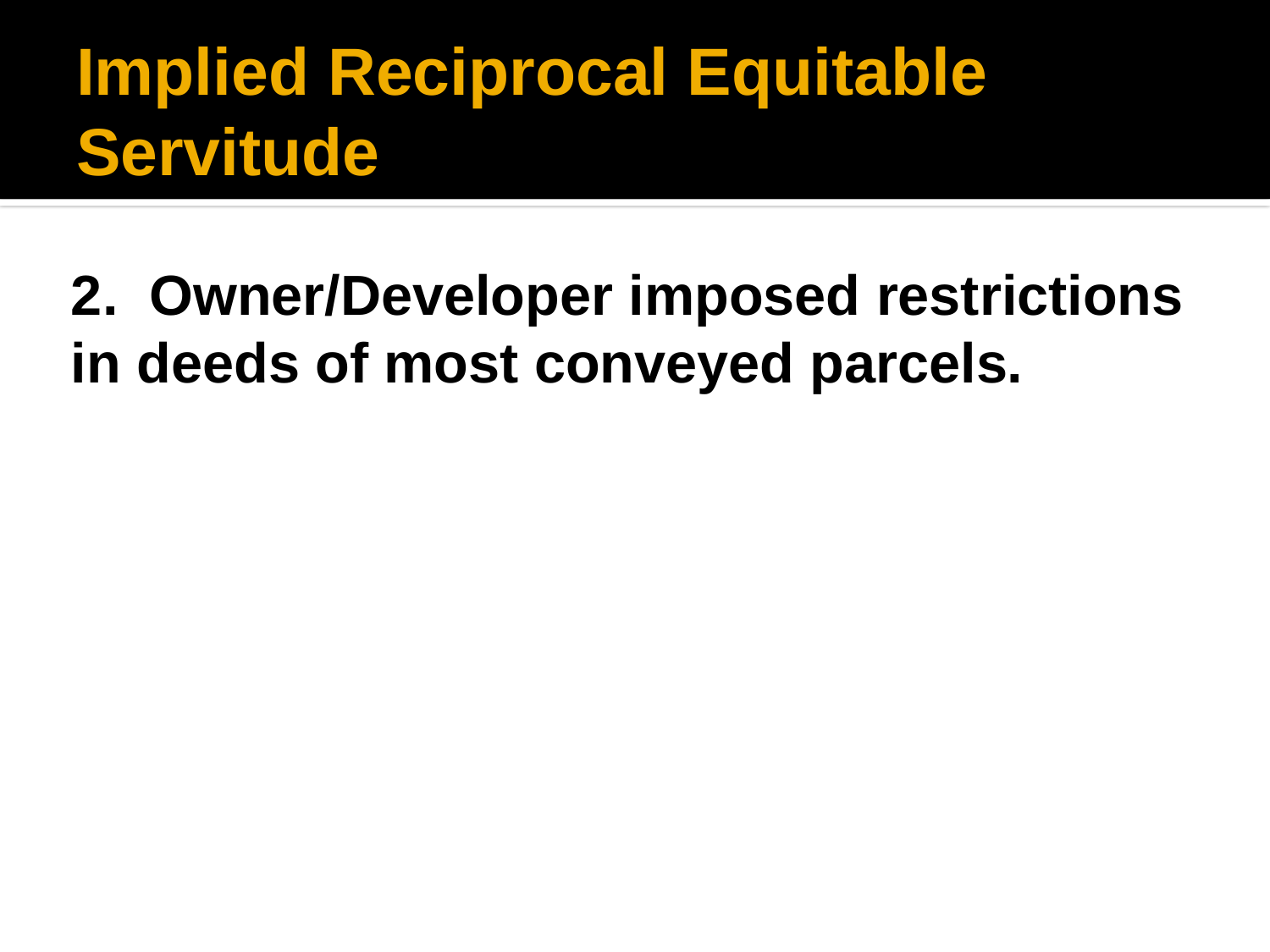

# Implied Reciprocal Equitable Servitude
2.  Owner/Developer imposed restrictions in deeds of most conveyed parcels.